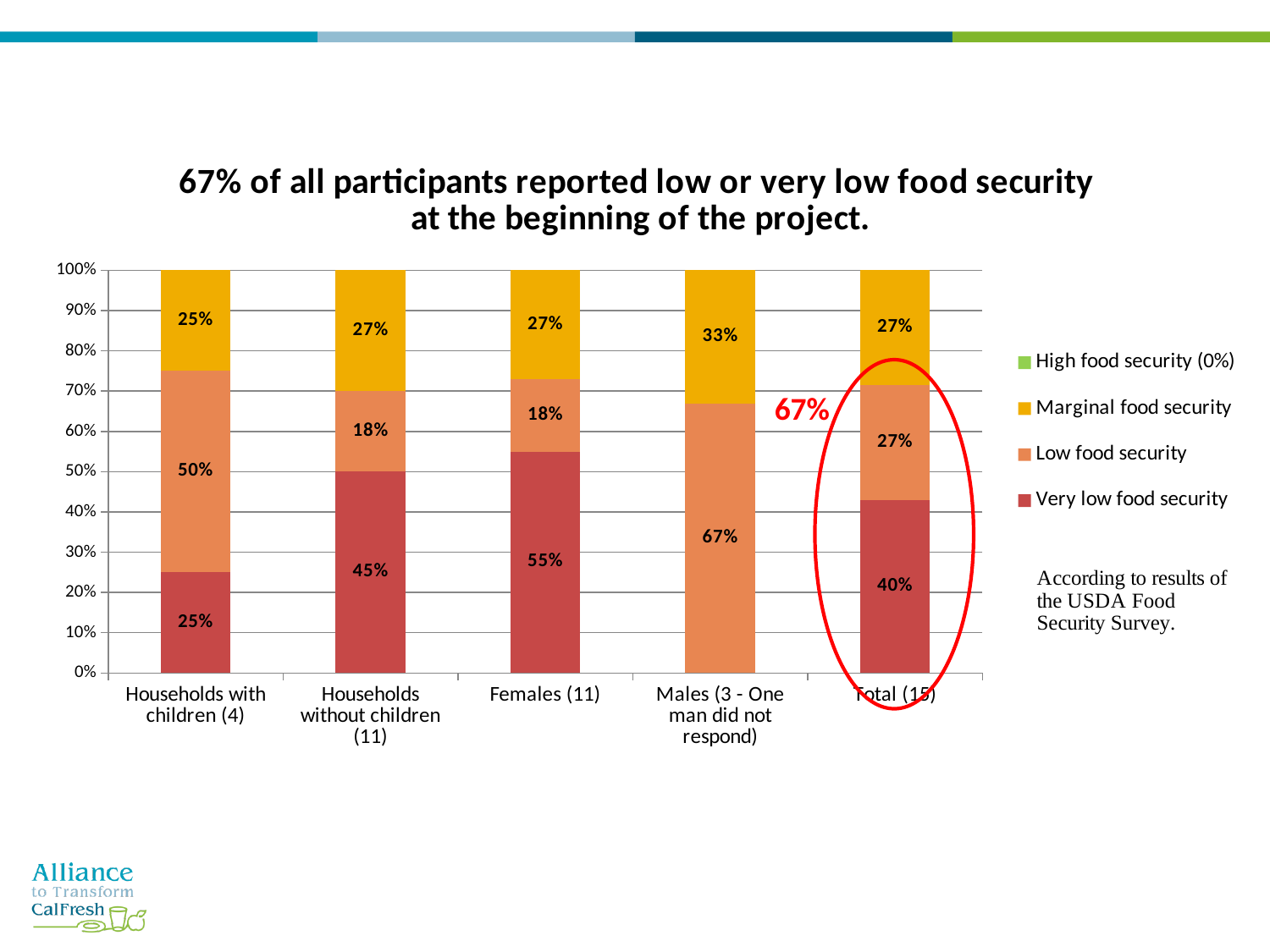

### Chart: 67% of all participants reported low or very low food security
at the beginning of the project.

| Category | Very low food security | Low food security | Marginal food security | High food security (0%) |
|---|---|---|---|---|
| Households with children (4) | 0.25 | 0.5 | 0.25 | 0.0 |
| Households without children (11) | 0.45454545454545453 | 0.18181818181818182 | 0.2727272727272727 | 0.0 |
| Females (11) | 0.55 | 0.18 | 0.27 | 0.0 |
| Males (3 - One man did not respond) | None | 0.67 | 0.33 | 0.0 |
| Total (15) | 0.4 | 0.26666666666666666 | 0.26666666666666666 | 0.0 |
67%